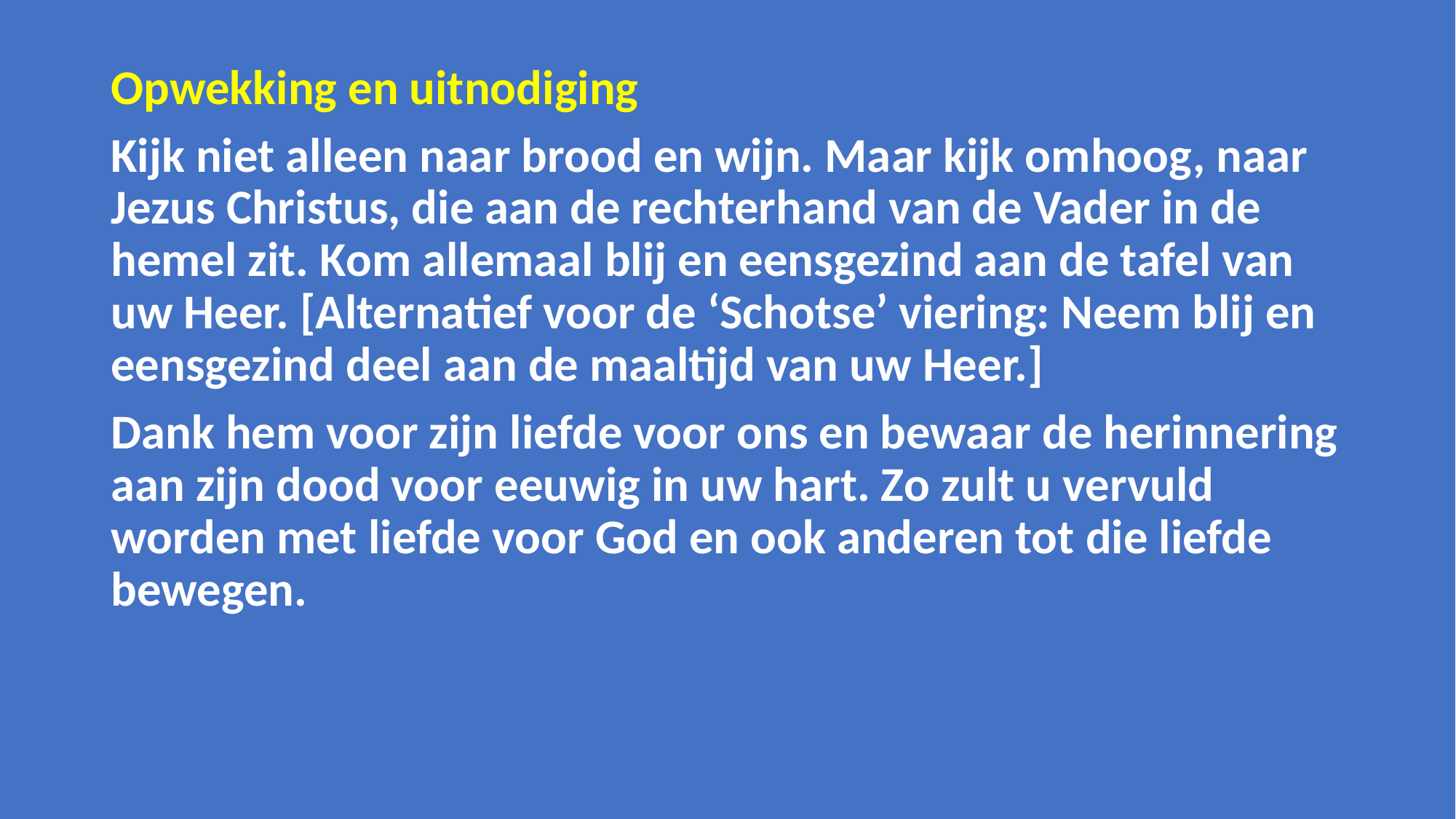

Opwekking en uitnodiging
Kijk niet alleen naar brood en wijn. Maar kijk omhoog, naar Jezus Christus, die aan de rechterhand van de Vader in de hemel zit. Kom allemaal blij en eensgezind aan de tafel van uw Heer. [Alternatief voor de ‘Schotse’ viering: Neem blij en eensgezind deel aan de maaltijd van uw Heer.]
Dank hem voor zijn liefde voor ons en bewaar de herinnering aan zijn dood voor eeuwig in uw hart. Zo zult u vervuld worden met liefde voor God en ook anderen tot die liefde bewegen.